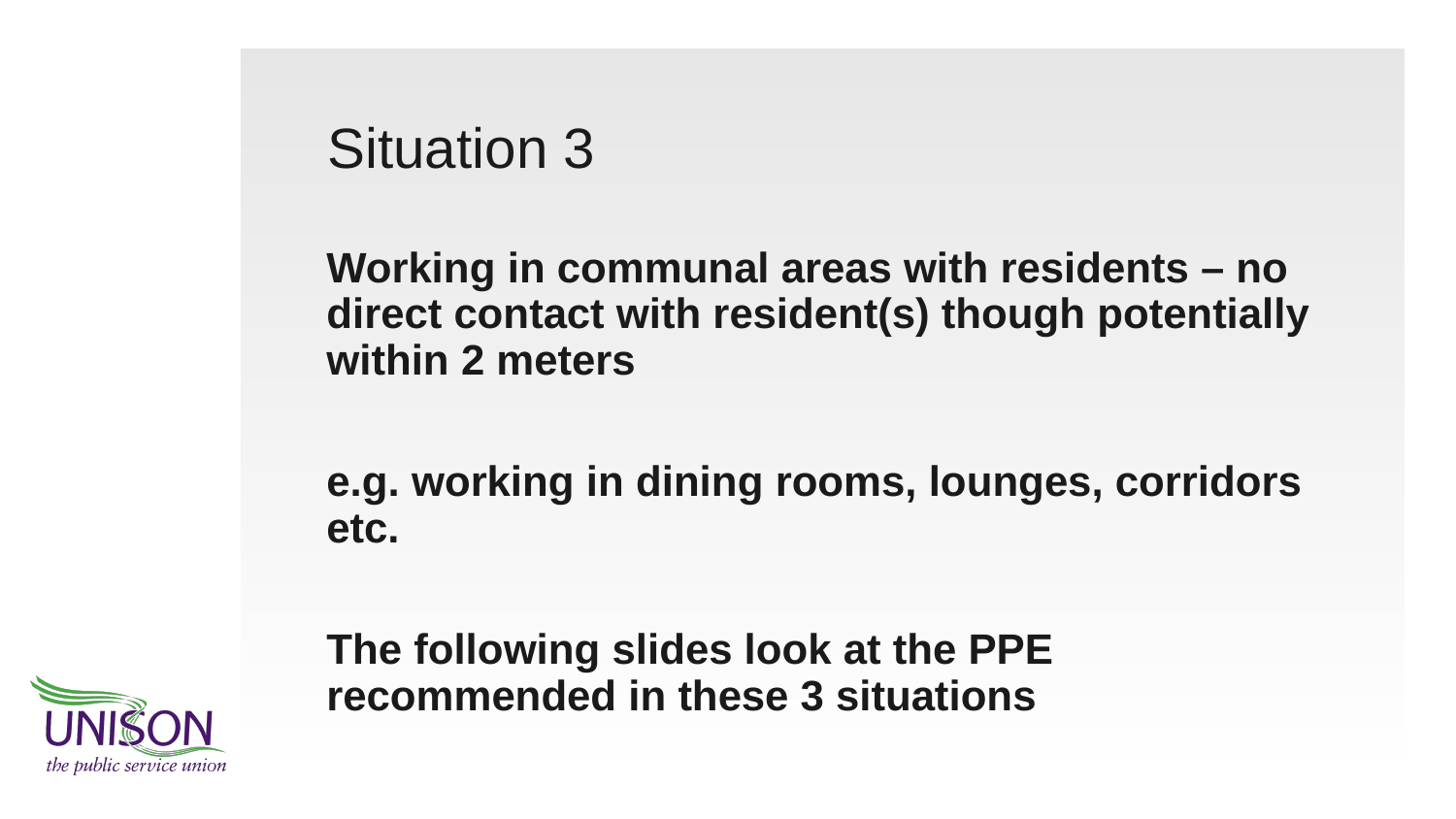

# Situation 3

Working in communal areas with residents – no direct contact with resident(s) though potentially within 2 meters

e.g. working in dining rooms, lounges, corridors etc.

The following slides look at the PPE recommended in these 3 situations